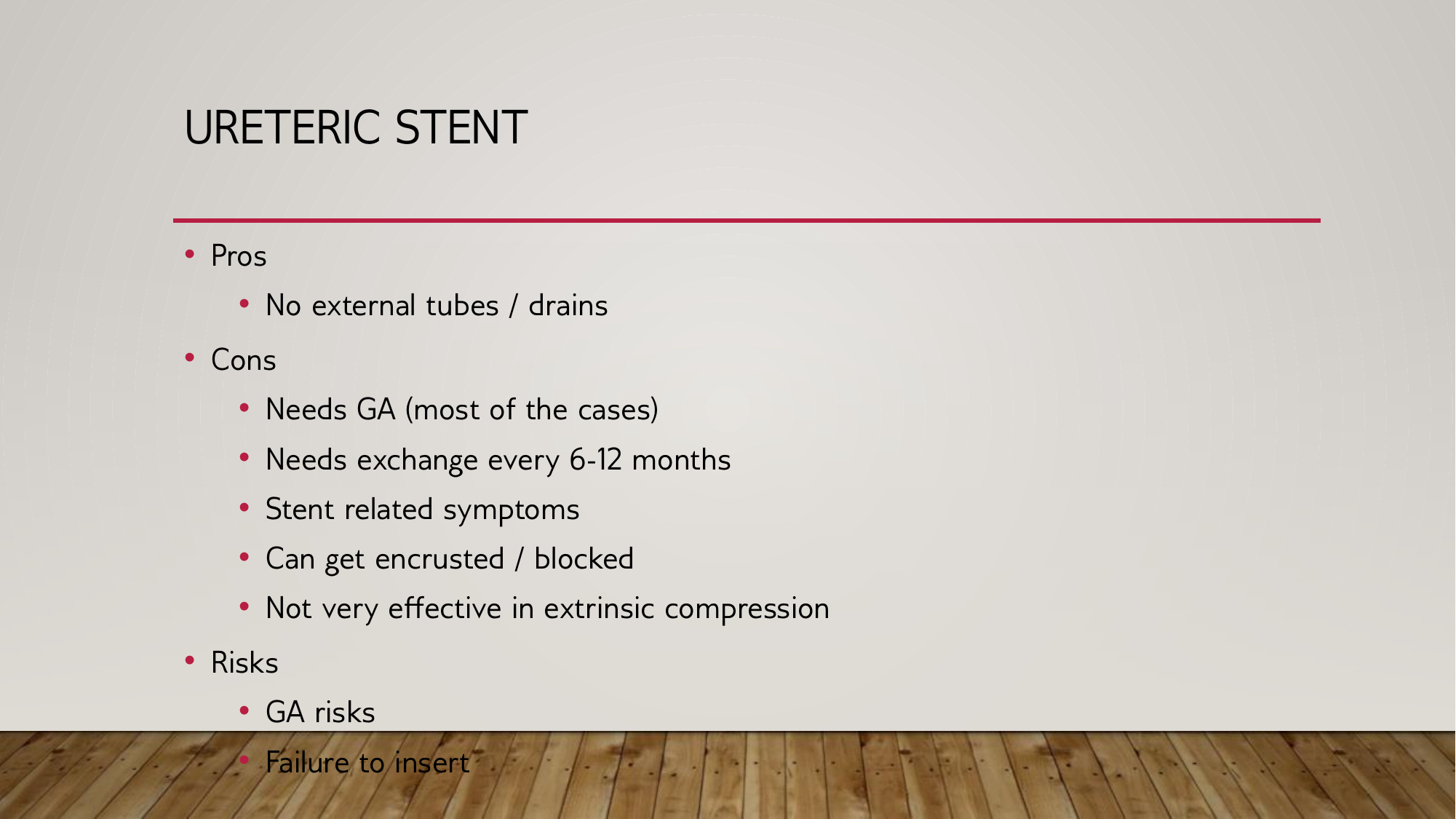

# Ureteric stent
Pros
No external tubes / drains
Cons
Needs GA (most of the cases)
Needs exchange every 6-12 months
Stent related symptoms
Can get encrusted / blocked
Not very effective in extrinsic compression
Risks
GA risks
Failure to insert